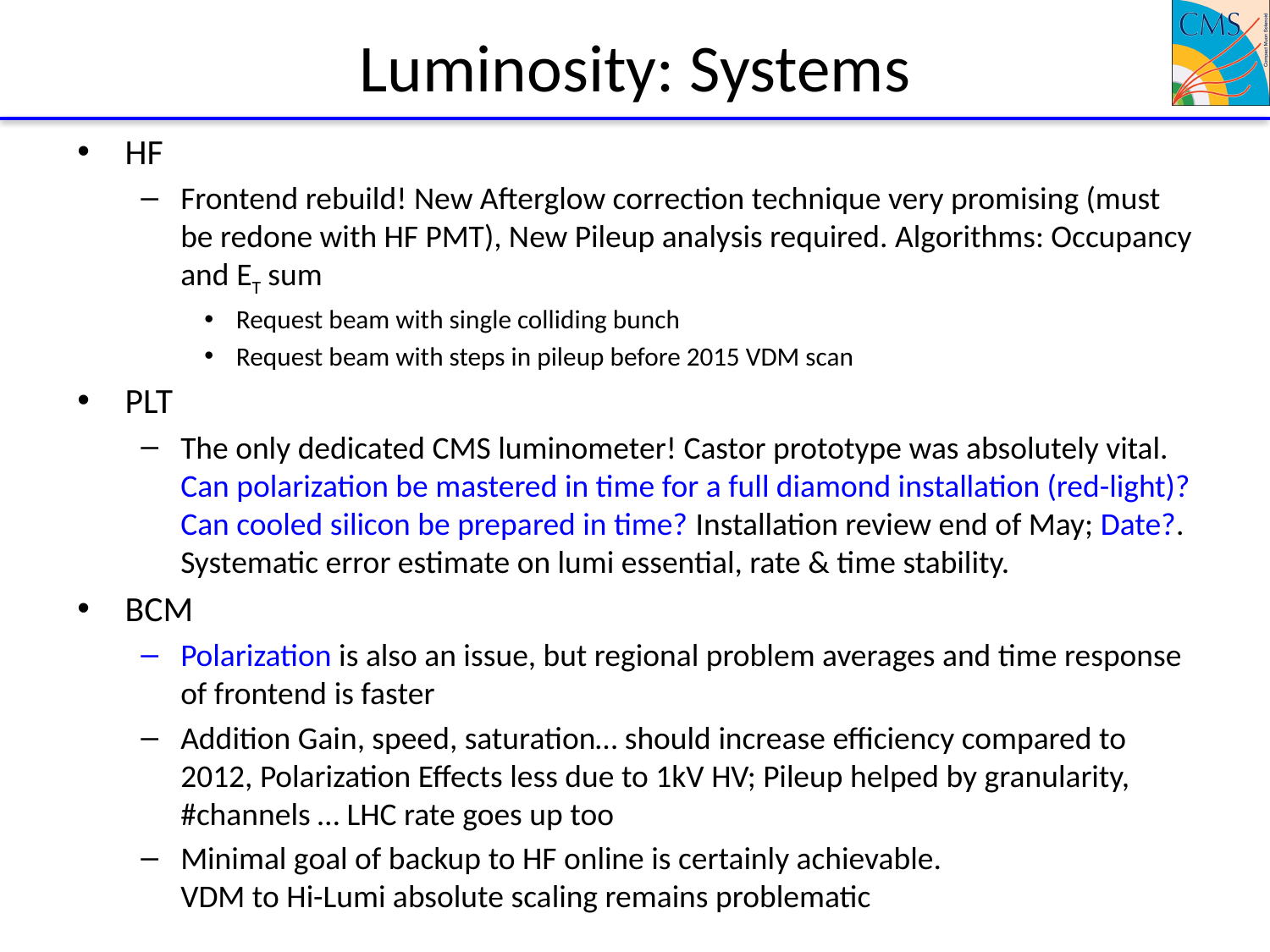

# Luminosity: Systems
HF
Frontend rebuild! New Afterglow correction technique very promising (must be redone with HF PMT), New Pileup analysis required. Algorithms: Occupancy and ET sum
Request beam with single colliding bunch
Request beam with steps in pileup before 2015 VDM scan
PLT
The only dedicated CMS luminometer! Castor prototype was absolutely vital. Can polarization be mastered in time for a full diamond installation (red-light)? Can cooled silicon be prepared in time? Installation review end of May; Date?. Systematic error estimate on lumi essential, rate & time stability.
BCM
Polarization is also an issue, but regional problem averages and time response of frontend is faster
Addition Gain, speed, saturation… should increase efficiency compared to 2012, Polarization Effects less due to 1kV HV; Pileup helped by granularity, #channels … LHC rate goes up too
Minimal goal of backup to HF online is certainly achievable.
VDM to Hi-Lumi absolute scaling remains problematic